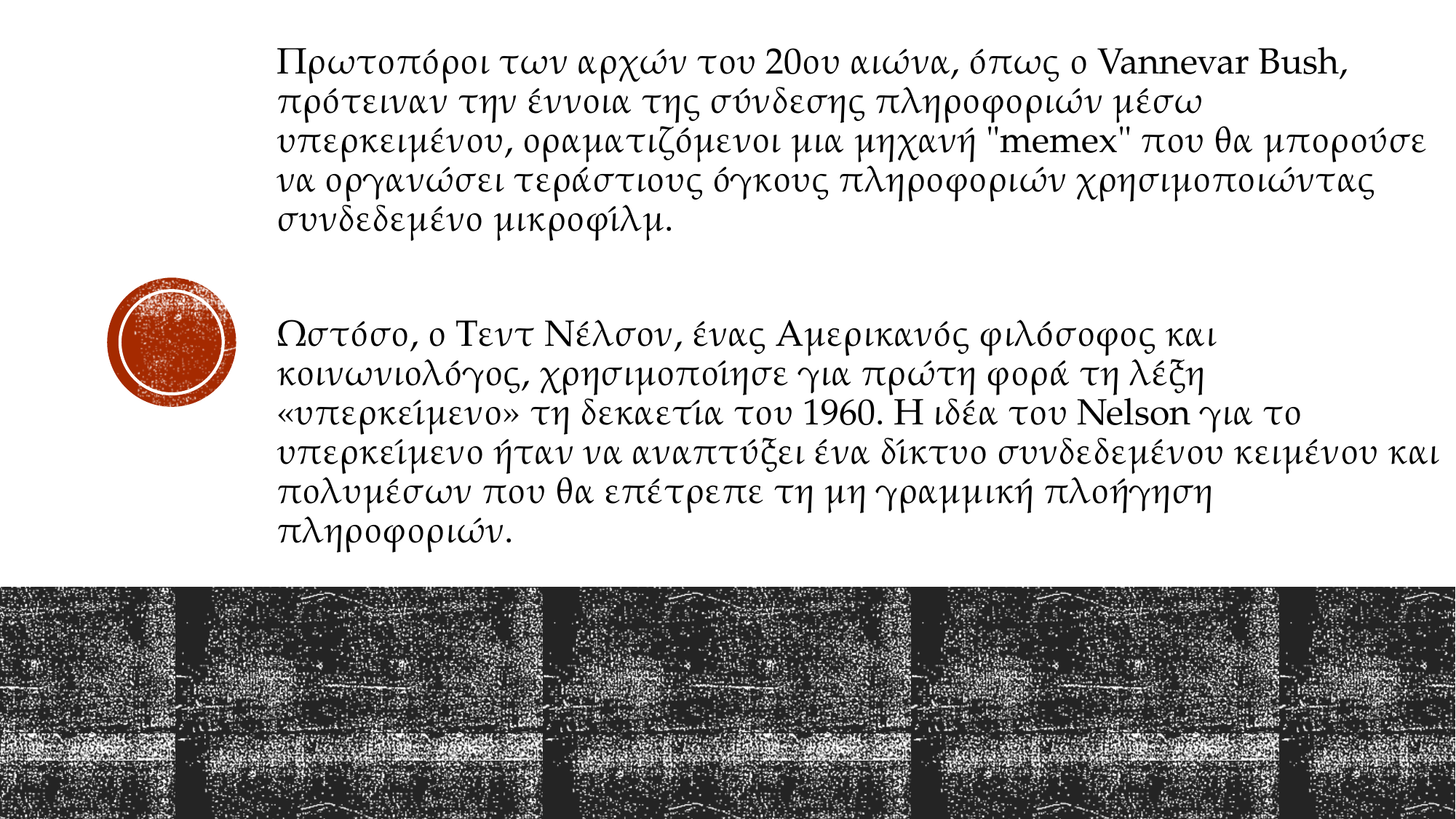

Πρωτοπόροι των αρχών του 20ου αιώνα, όπως ο Vannevar Bush, πρότειναν την έννοια της σύνδεσης πληροφοριών μέσω υπερκειμένου, οραματιζόμενοι μια μηχανή "memex" που θα μπορούσε να οργανώσει τεράστιους όγκους πληροφοριών χρησιμοποιώντας συνδεδεμένο μικροφίλμ.

Ωστόσο, ο Τεντ Νέλσον, ένας Αμερικανός φιλόσοφος και κοινωνιολόγος, χρησιμοποίησε για πρώτη φορά τη λέξη «υπερκείμενο» τη δεκαετία του 1960. Η ιδέα του Nelson για το υπερκείμενο ήταν να αναπτύξει ένα δίκτυο συνδεδεμένου κειμένου και πολυμέσων που θα επέτρεπε τη μη γραμμική πλοήγηση πληροφοριών.